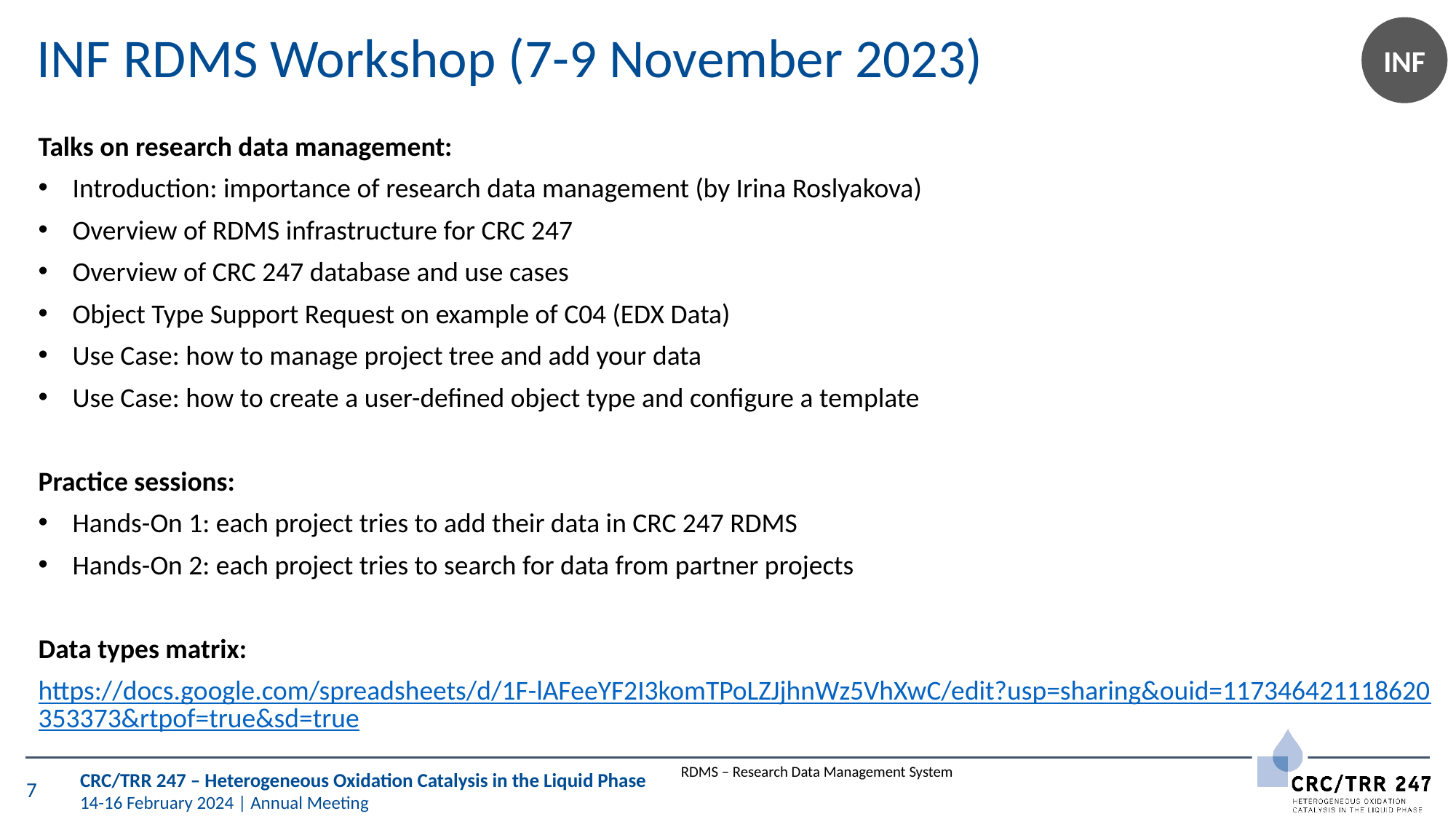

# INF RDMS Workshop (7-9 November 2023)
Talks on research data management:
Introduction: importance of research data management (by Irina Roslyakova)
Overview of RDMS infrastructure for CRC 247
Overview of CRC 247 database and use cases
Object Type Support Request on example of C04 (EDX Data)
Use Case: how to manage project tree and add your data
Use Case: how to create a user-defined object type and configure a template

Practice sessions:
Hands-On 1: each project tries to add their data in CRC 247 RDMS
Hands-On 2: each project tries to search for data from partner projects

Data types matrix:
https://docs.google.com/spreadsheets/d/1F-lAFeeYF2I3komTPoLZJjhnWz5VhXwC/edit?usp=sharing&ouid=117346421118620353373&rtpof=true&sd=true
RDMS – Research Data Management System